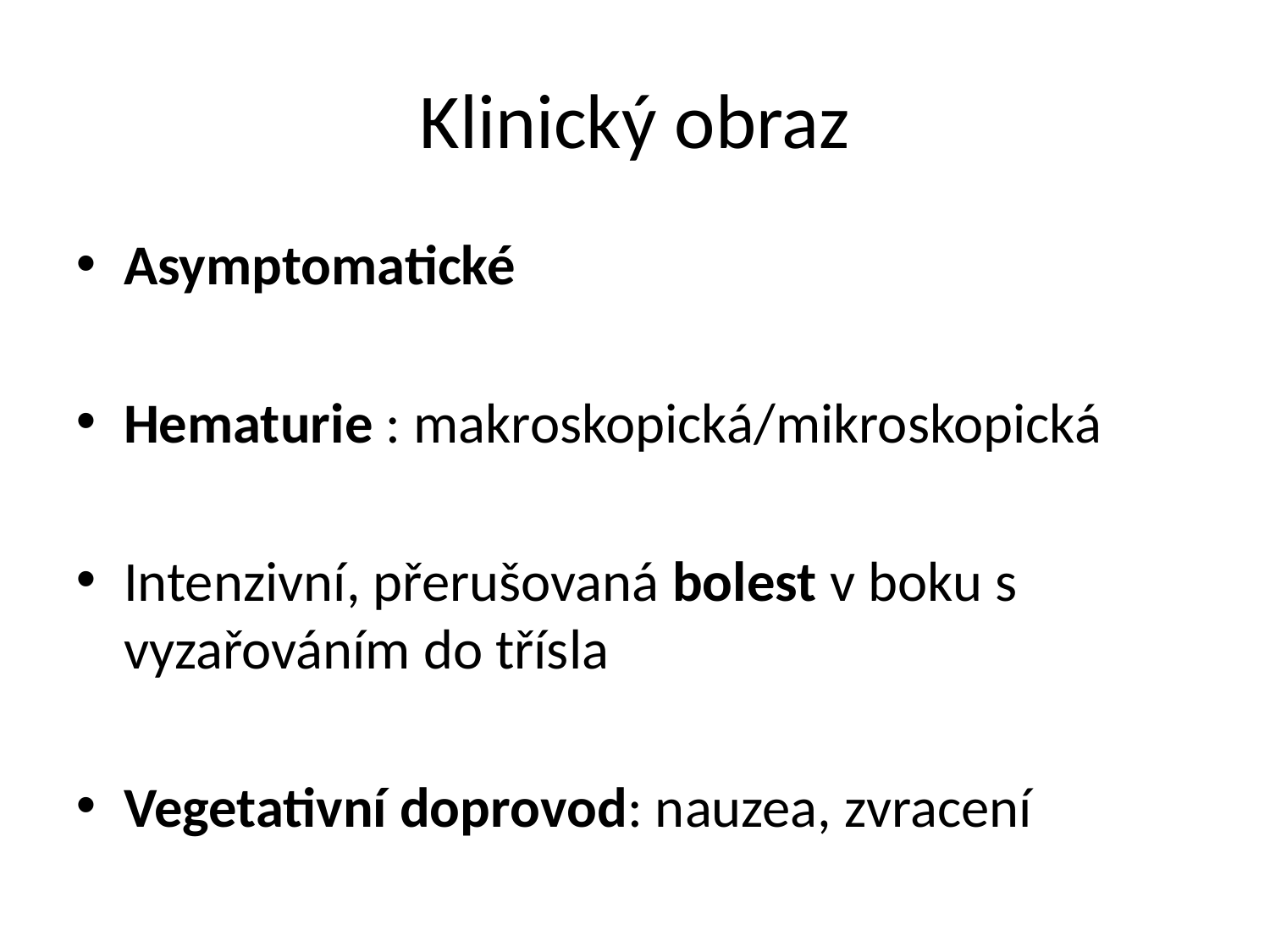

# Klinický obraz
Asymptomatické

Hematurie : makroskopická/mikroskopická

Intenzivní, přerušovaná bolest v boku s vyzařováním do třísla

Vegetativní doprovod: nauzea, zvracení